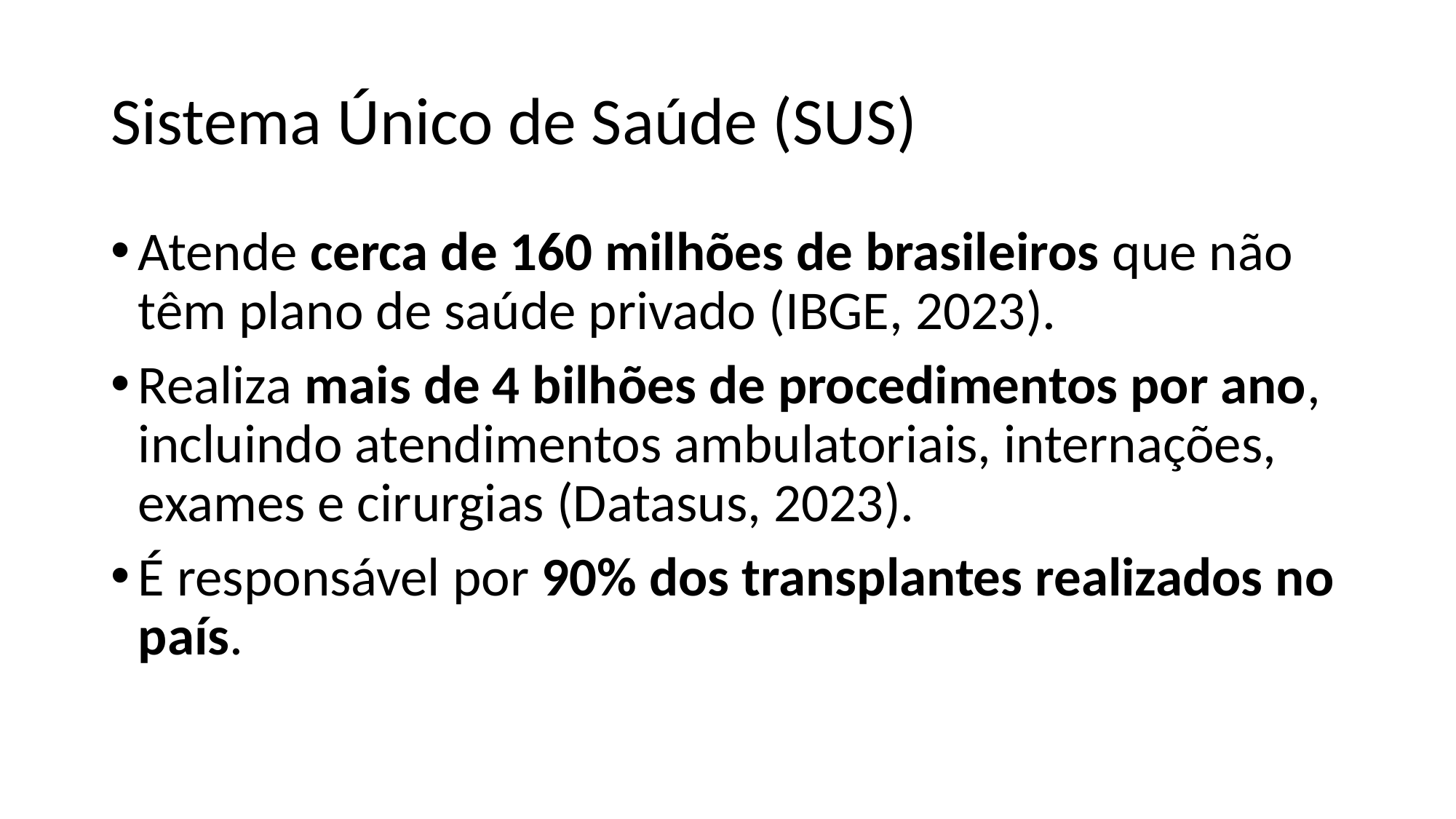

# Sistema Único de Saúde (SUS)
Atende cerca de 160 milhões de brasileiros que não têm plano de saúde privado (IBGE, 2023).
Realiza mais de 4 bilhões de procedimentos por ano, incluindo atendimentos ambulatoriais, internações, exames e cirurgias (Datasus, 2023).
É responsável por 90% dos transplantes realizados no país.